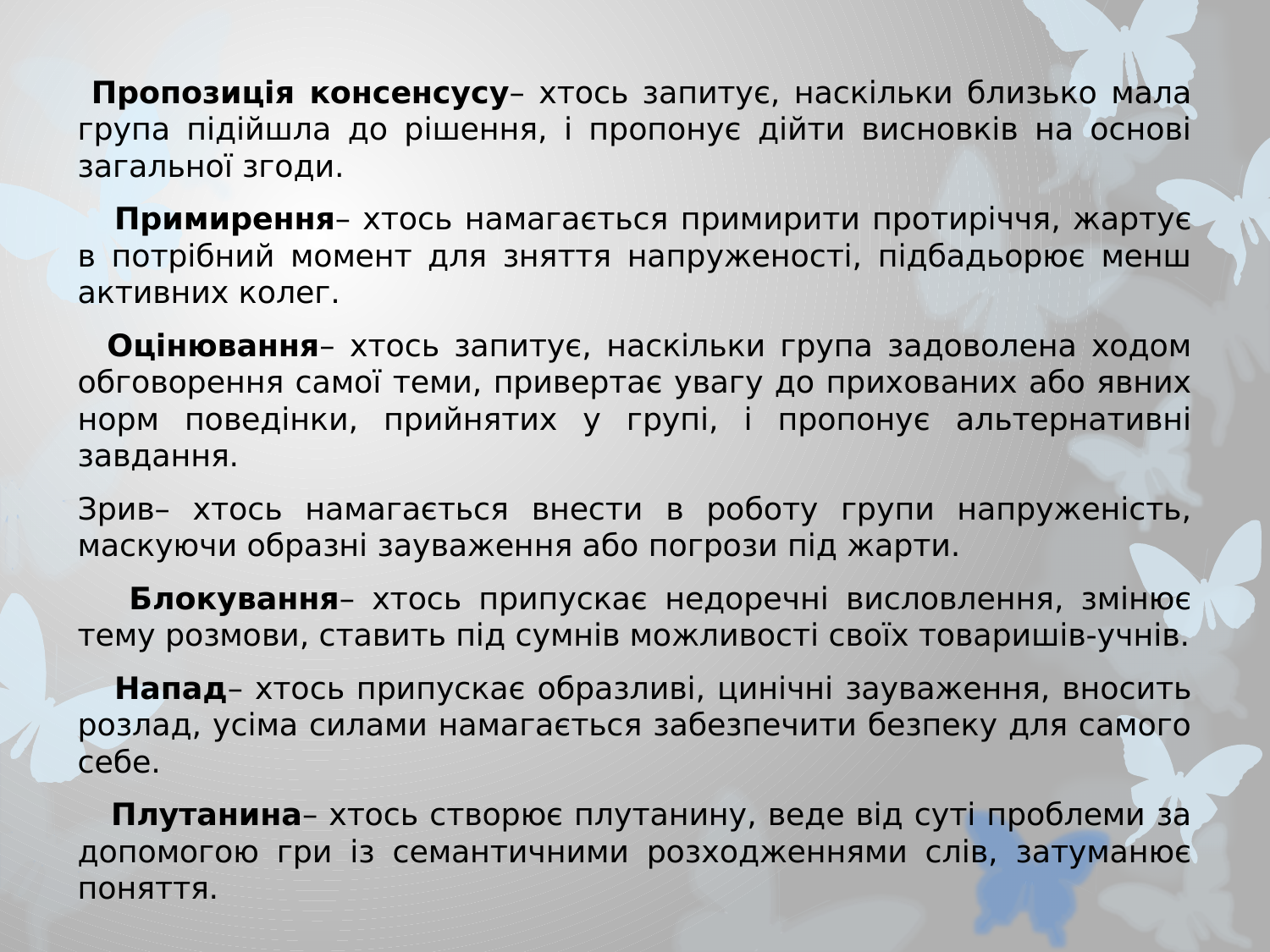

Пропозиція консенсусу– хтось запитує, наскільки близько мала група підійшла до рішення, і пропонує дійти висновків на основі загальної згоди.
   Примирення– хтось намагається примирити протиріччя, жартує в потрібний момент для зняття напруженості, підбадьорює менш активних колег.
  Оцінювання– хтось запитує, наскільки група задоволена ходом обговорення самої теми, привертає увагу до прихованих або явних норм поведінки, прийнятих у групі, і пропонує альтернативні завдання.
Зрив– хтось намагається внести в роботу групи напруженість, маскуючи образні зауваження або погрози під жарти.
   Блокування– хтось припускає недоречні висловлення, змінює тему розмови, ставить під сумнів можливості своїх товаришів-учнів.
   Напад– хтось припускає образливі, цинічні зауваження, вносить розлад, усіма силами намагається забезпечити безпеку для самого себе.
   Плутанина– хтось створює плутанину, веде від суті проблеми за допомогою гри із семантичними розходженнями слів, затуманює поняття.